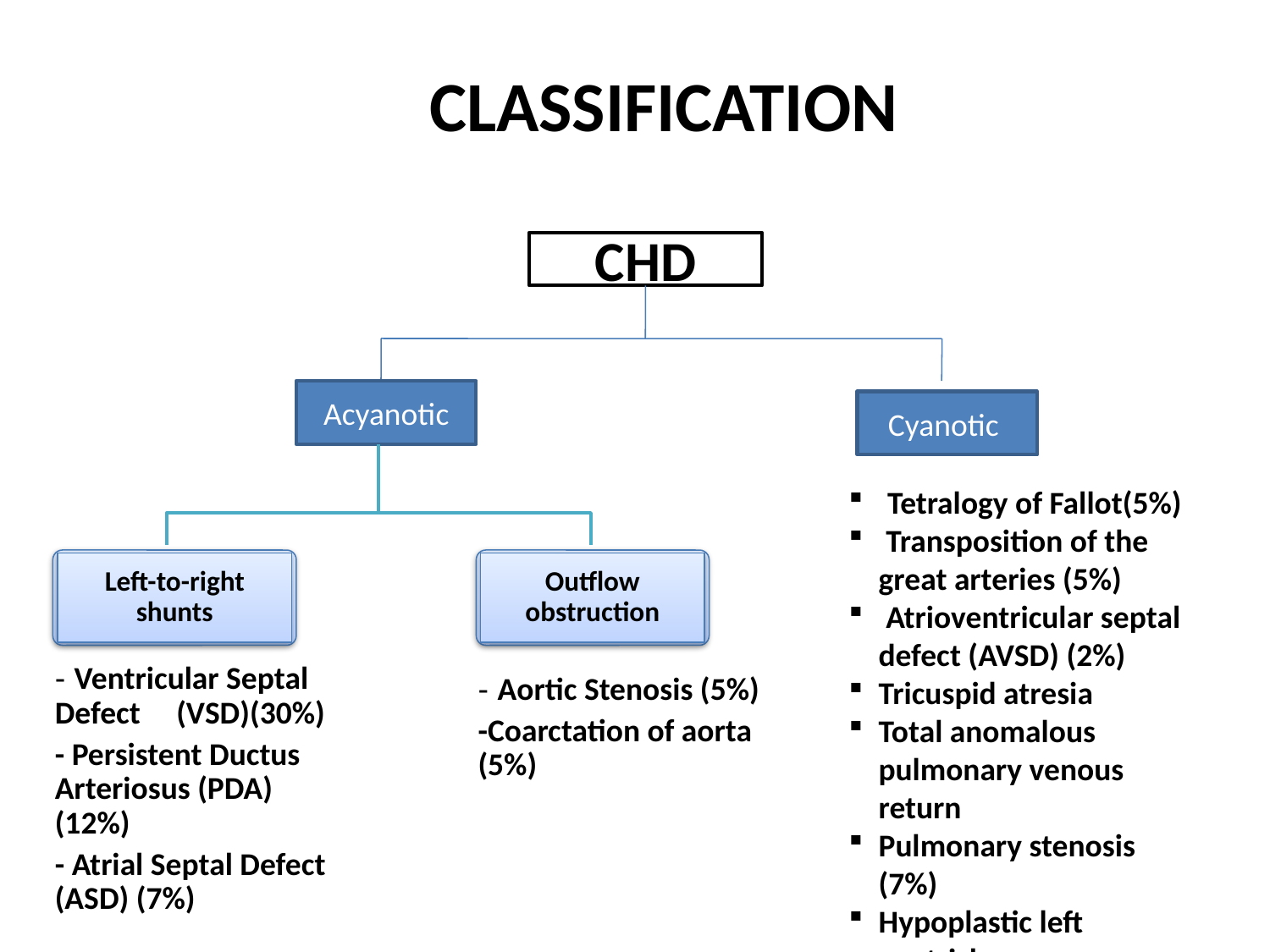

# CLASSIFICATION

CHD
Acyanotic
Cyanotic

 Tetralogy of Fallot(5%)
 Transposition of the great arteries (5%)
 Atrioventricular septal  defect (AVSD) (2%)
Tricuspid atresia
Total anomalous pulmonary venous return
Pulmonary stenosis (7%)
Hypoplastic left ventricle
Truncus arteriousus

Left-to-right shunts

Outflow obstruction
- Ventricular Septal Defect     (VSD)(30%)
- Persistent Ductus Arteriosus (PDA)(12%)
- Atrial Septal Defect (ASD) (7%)
- Aortic Stenosis (5%)
-Coarctation of aorta (5%)